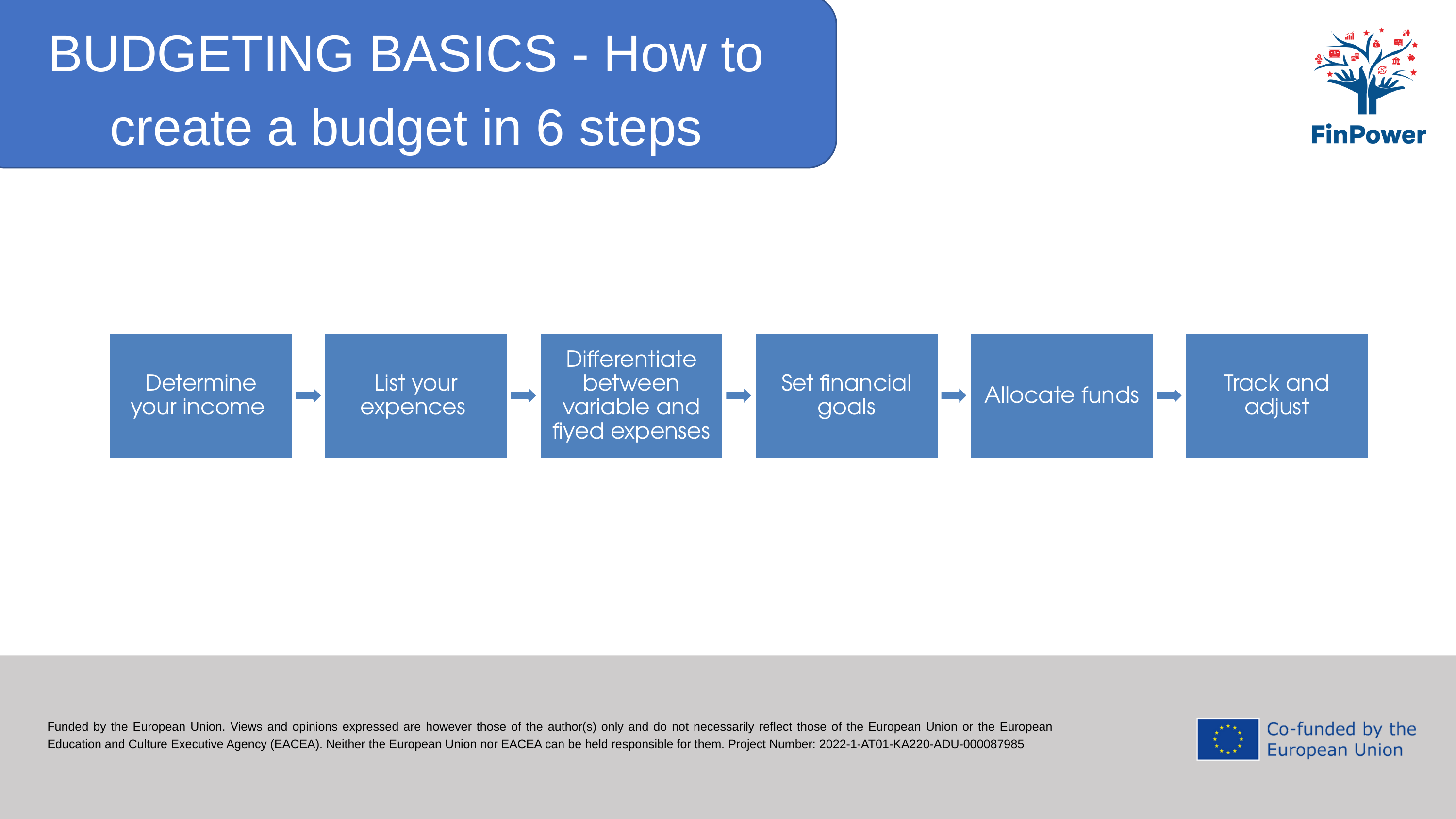

BUDGETING BASICS - How to create a budget in 6 steps

Determine your income
List your expences
Differentiate between variable and fiyed expenses
Set financial goals
Allocate funds
Track and adjust

Funded by the European Union. Views and opinions expressed are however those of the author(s) only and do not necessarily reflect those of the European Union or the European Education and Culture Executive Agency (EACEA). Neither the European Union nor EACEA can be held responsible for them. Project Number: 2022-1-AT01-KA220-ADU-000087985